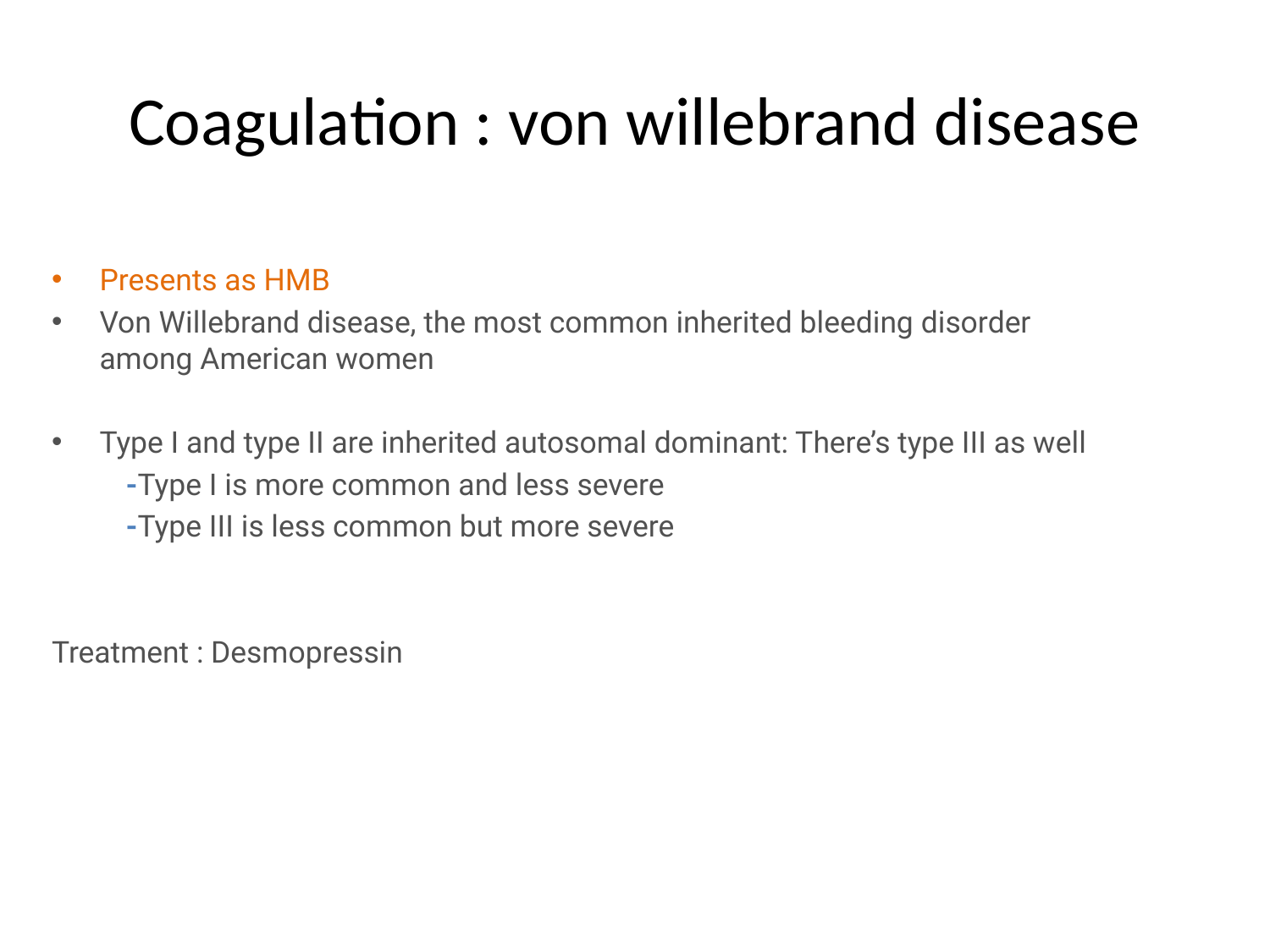

# Coagulation : von willebrand disease
Presents as HMB
Von Willebrand disease, the most common inherited bleeding disorder among American women

Type I and type II are inherited autosomal dominant: There’s type III as well
          -Type I is more common and less severe
          -Type III is less common but more severe

Treatment : Desmopressin